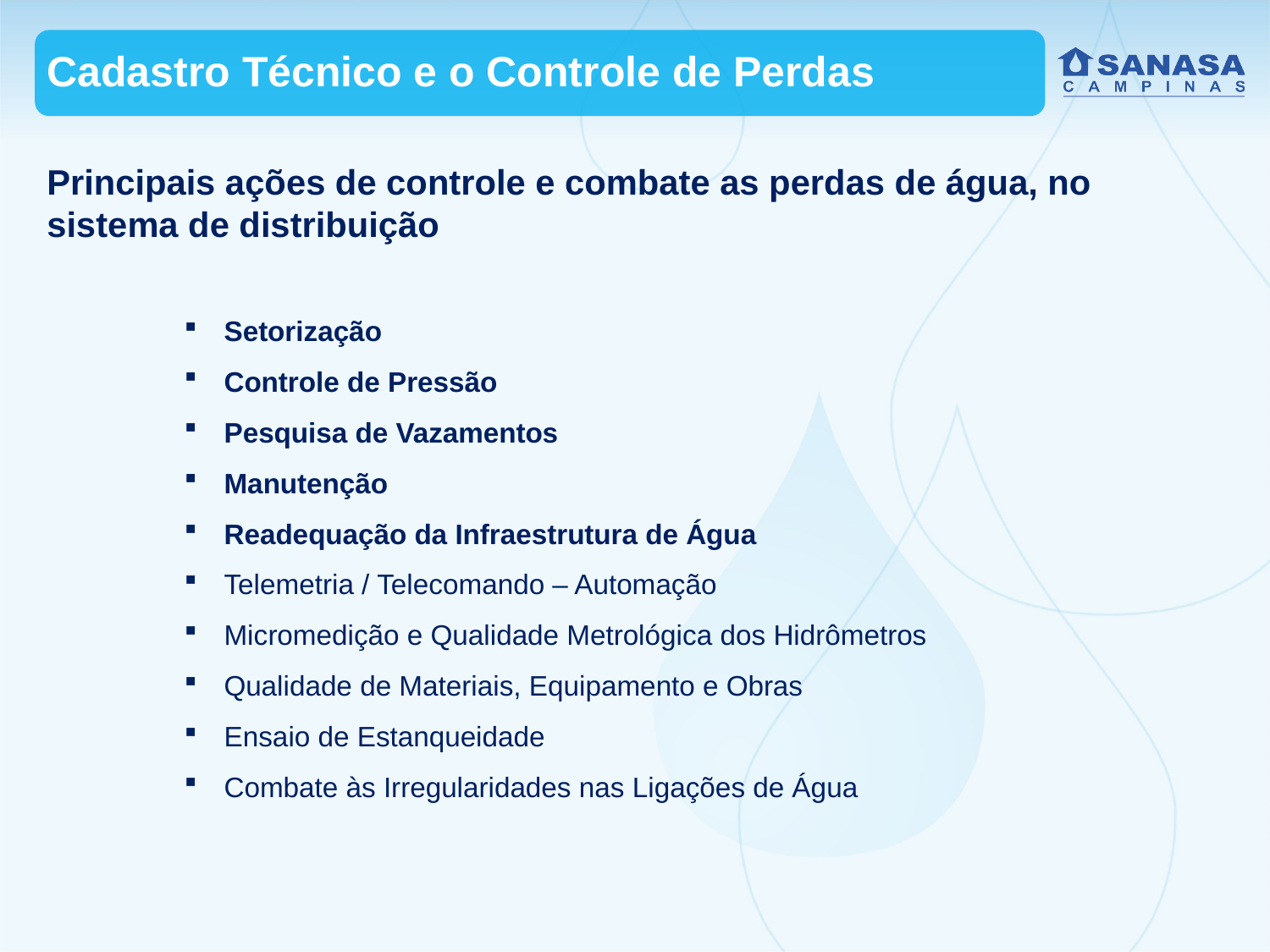

Cadastro Técnico e o Controle de Perdas
Principais ações de controle e combate as perdas de água, no sistema de distribuição

Setorização
Controle de Pressão
Pesquisa de Vazamentos
Manutenção
Readequação da Infraestrutura de Água
Telemetria / Telecomando – Automação
Micromedição e Qualidade Metrológica dos Hidrômetros
Qualidade de Materiais, Equipamento e Obras
Ensaio de Estanqueidade
Combate às Irregularidades nas Ligações de Água